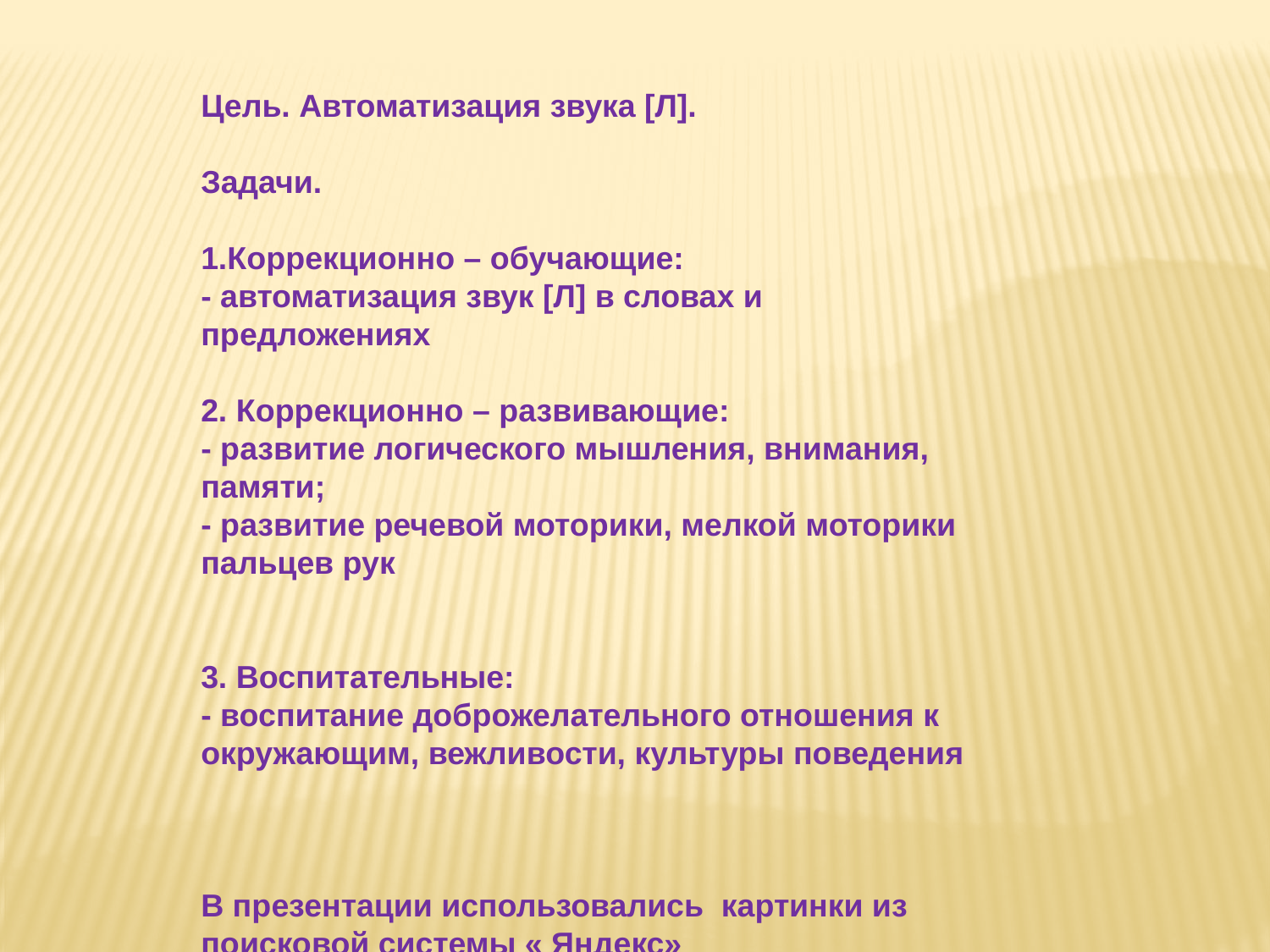

Цель. Автоматизация звука [Л].

Задачи.

1.Коррекционно – обучающие:
- автоматизация звук [Л] в словах и предложениях

2. Коррекционно – развивающие:
- развитие логического мышления, внимания, памяти;
- развитие речевой моторики, мелкой моторики пальцев рук

3. Воспитательные:
- воспитание доброжелательного отношения к окружающим, вежливости, культуры поведения

В презентации использовались  картинки из поисковой системы « Яндекс»